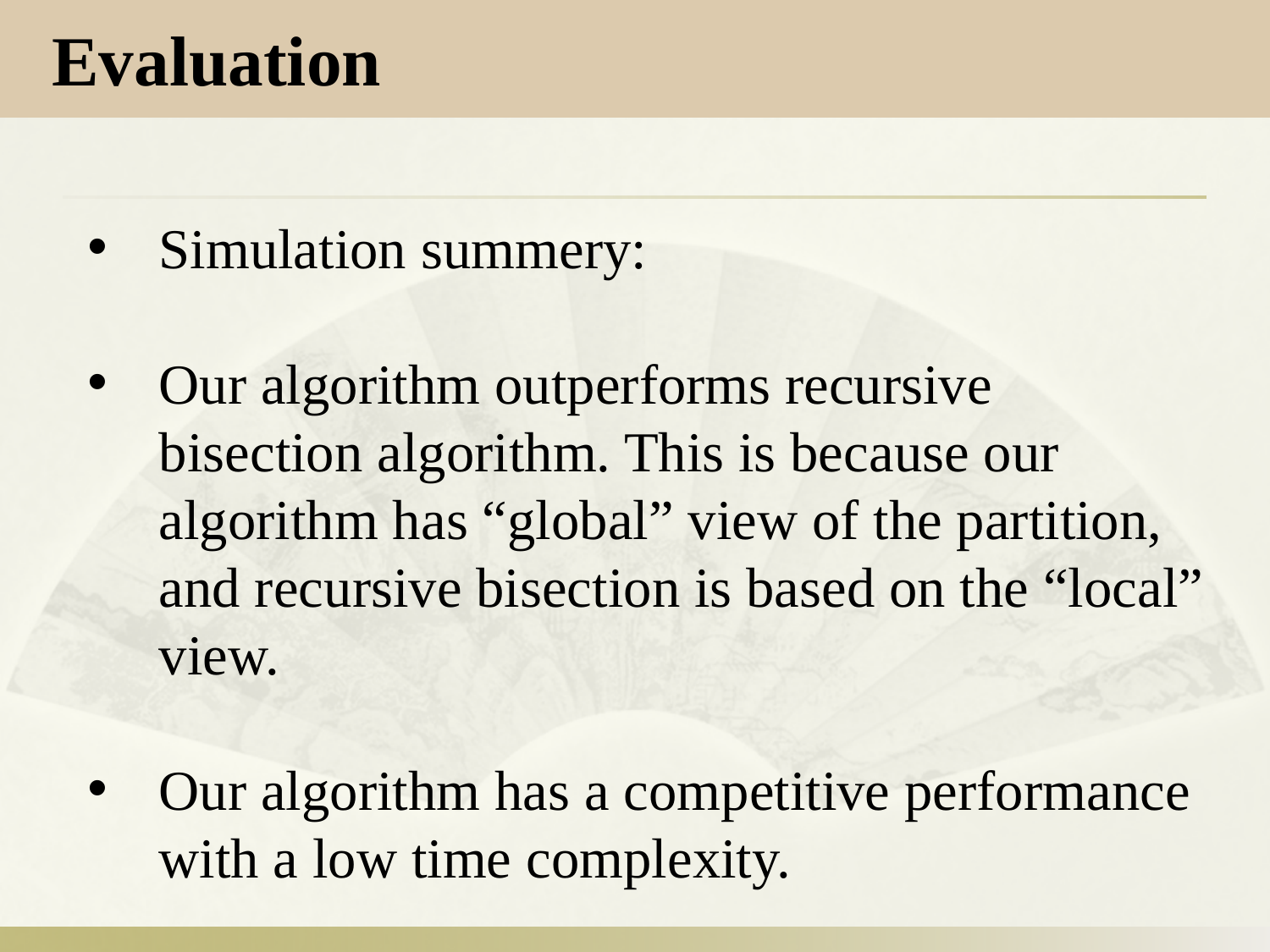

Evaluation
Simulation summery:

Our algorithm outperforms recursive bisection algorithm. This is because our algorithm has “global” view of the partition, and recursive bisection is based on the “local” view.

Our algorithm has a competitive performance with a low time complexity.